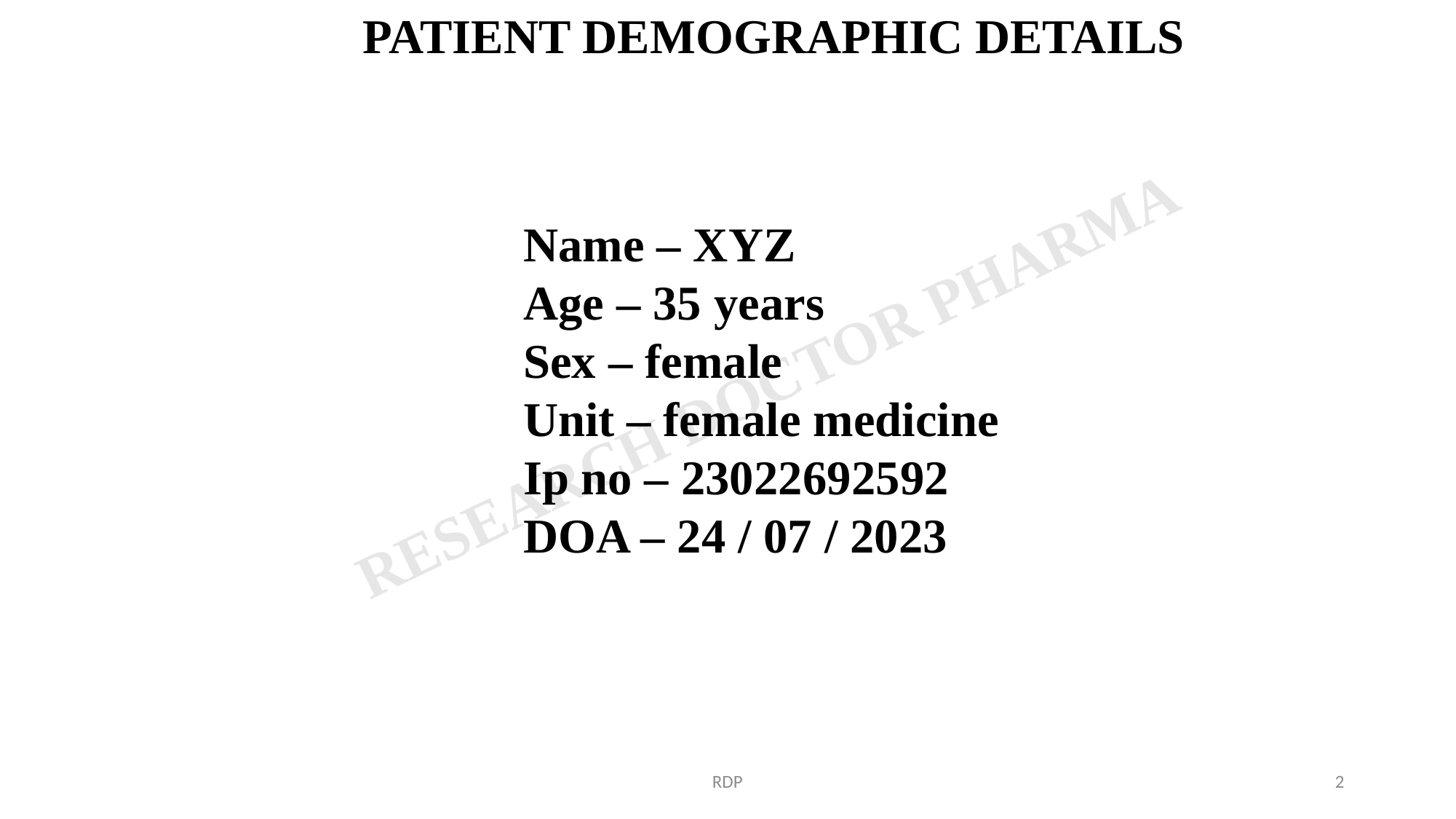

PATIENT DEMOGRAPHIC DETAILS
Name – XYZ
Age – 35 years
Sex – female
Unit – female medicine
Ip no – 23022692592
DOA – 24 / 07 / 2023
RDP
2